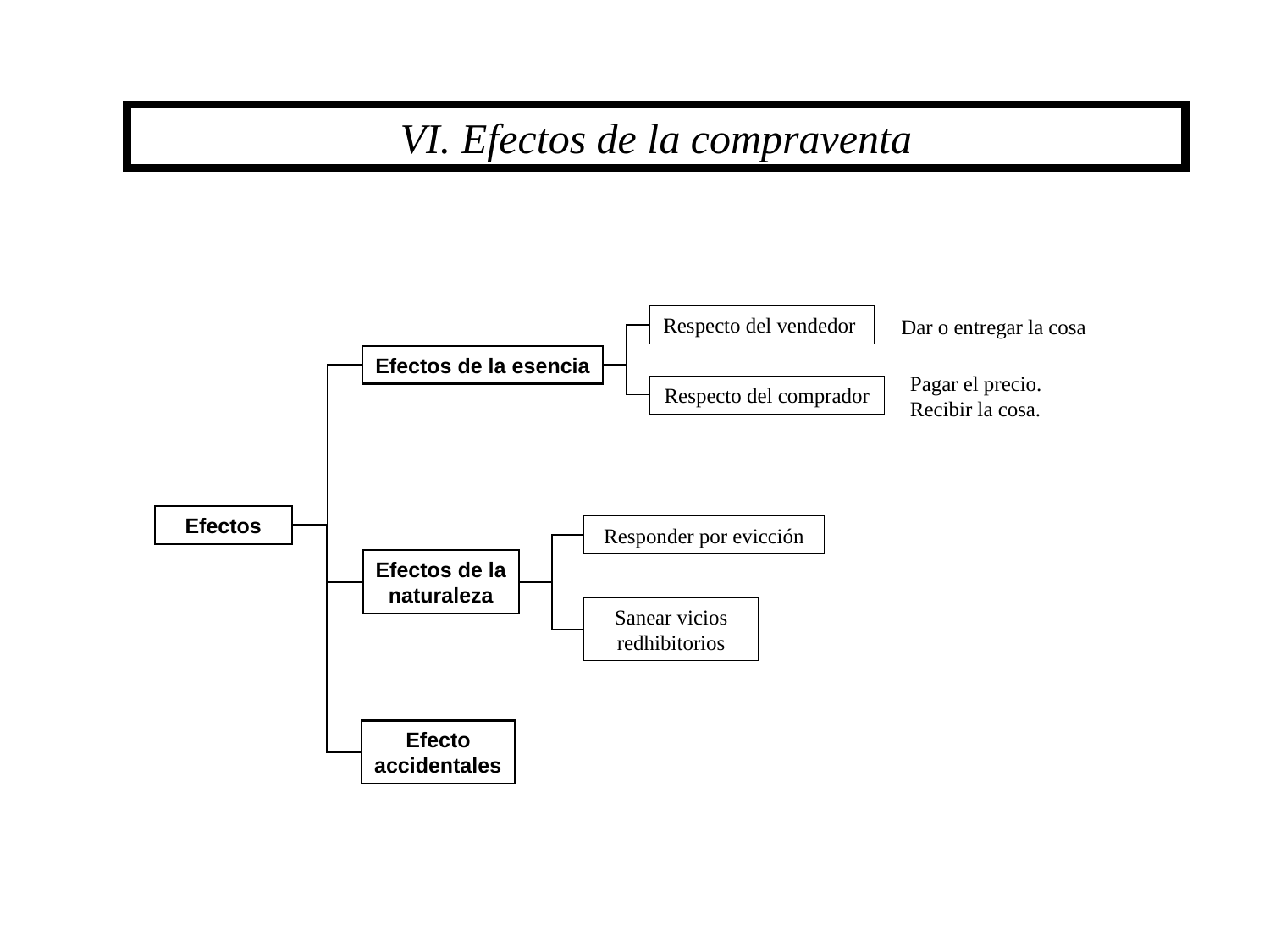

VI. Efectos de la compraventa
Respecto del vendedor
Dar o entregar la cosa
Efectos de la esencia
Pagar el precio.
Recibir la cosa.
Respecto del comprador
Efectos
Responder por evicción
Efectos de la
naturaleza
Sanear vicios redhibitorios
Efecto
accidentales
28